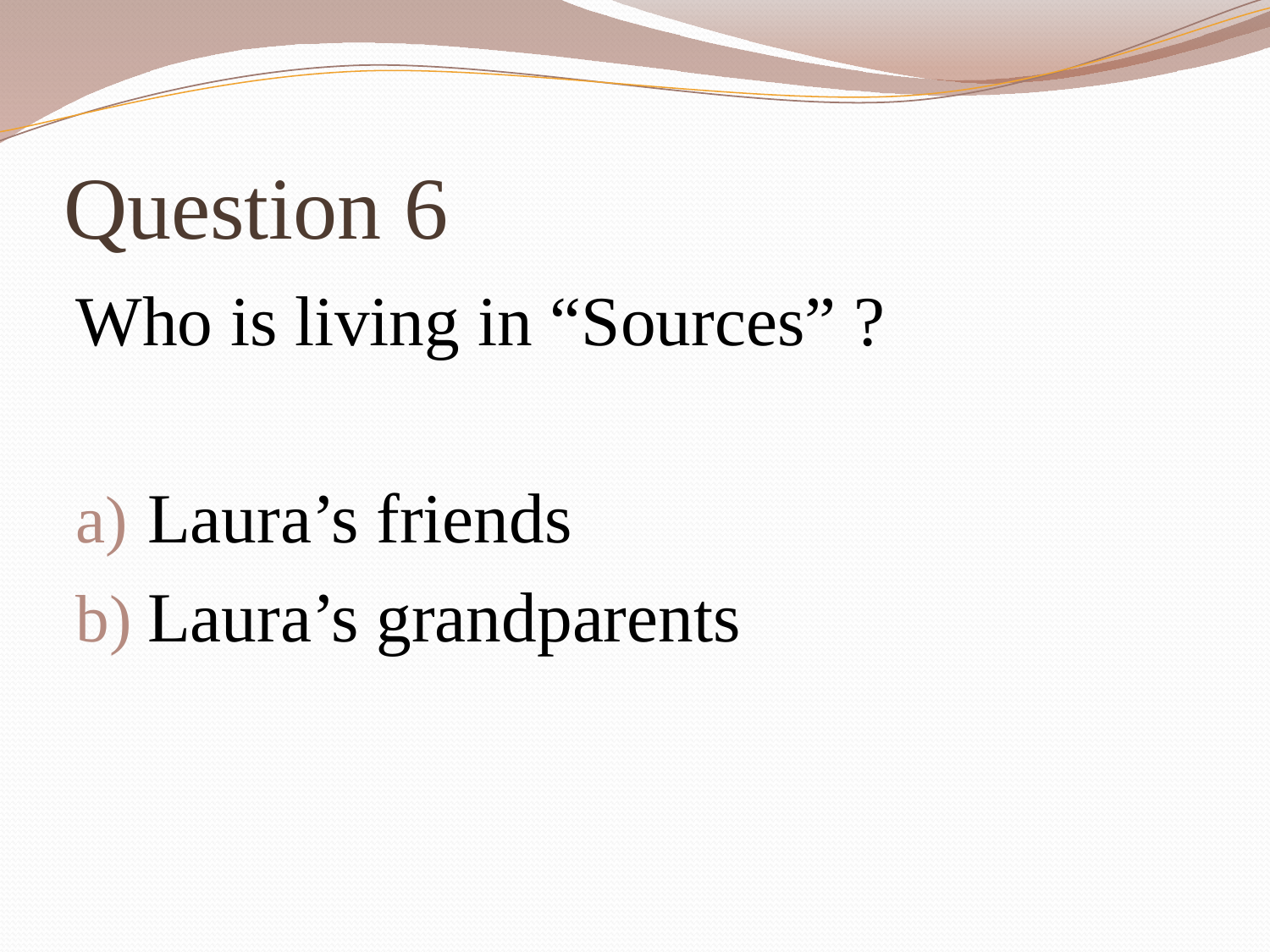

# Question 6
Who is living in “Sources” ?

Laura’s friends
Laura’s grandparents